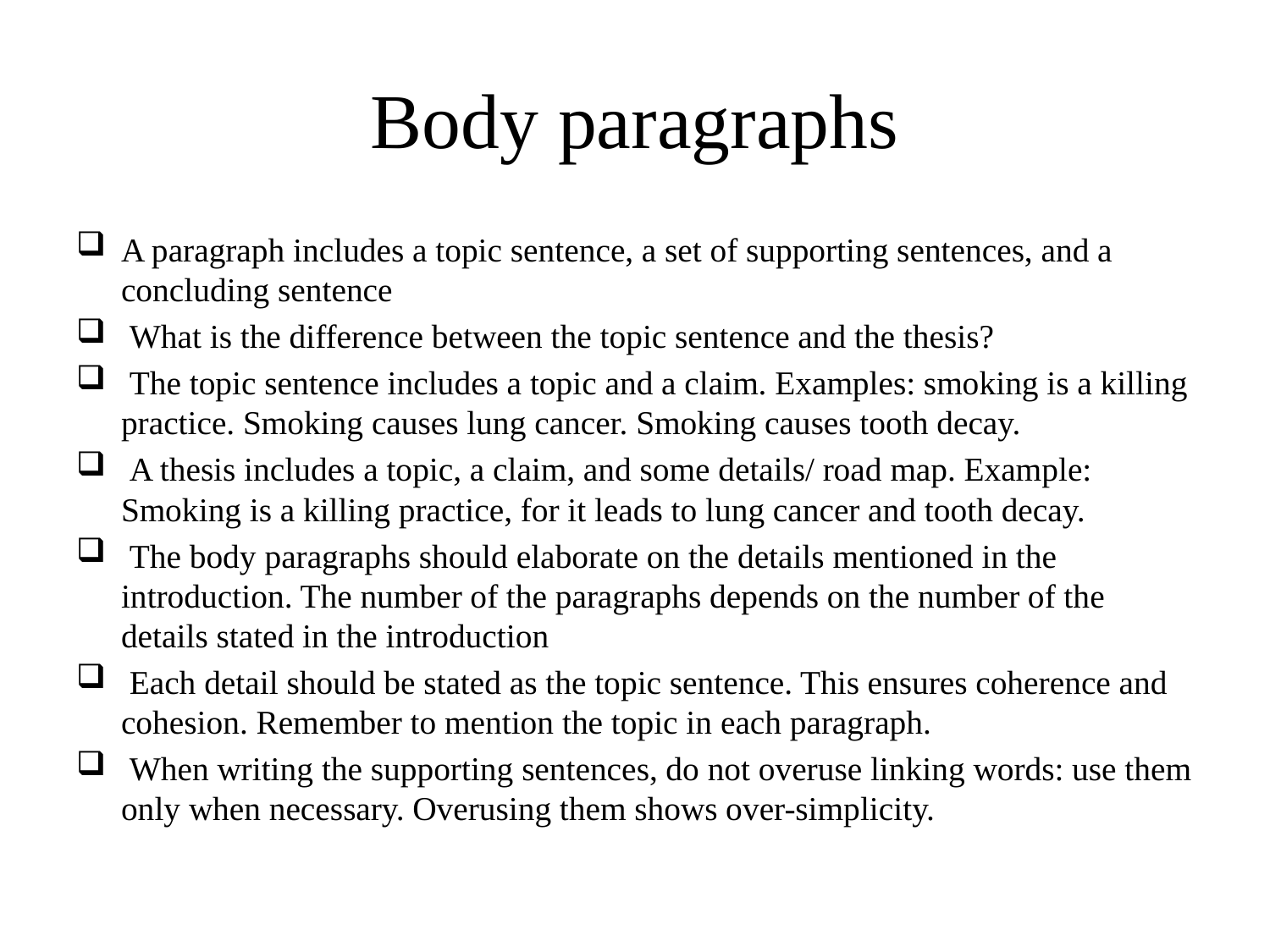

# Body paragraphs
A paragraph includes a topic sentence, a set of supporting sentences, and a concluding sentence
 What is the difference between the topic sentence and the thesis?
 The topic sentence includes a topic and a claim. Examples: smoking is a killing practice. Smoking causes lung cancer. Smoking causes tooth decay.
 A thesis includes a topic, a claim, and some details/ road map. Example: Smoking is a killing practice, for it leads to lung cancer and tooth decay.
 The body paragraphs should elaborate on the details mentioned in the introduction. The number of the paragraphs depends on the number of the details stated in the introduction
 Each detail should be stated as the topic sentence. This ensures coherence and cohesion. Remember to mention the topic in each paragraph.
 When writing the supporting sentences, do not overuse linking words: use them only when necessary. Overusing them shows over-simplicity.